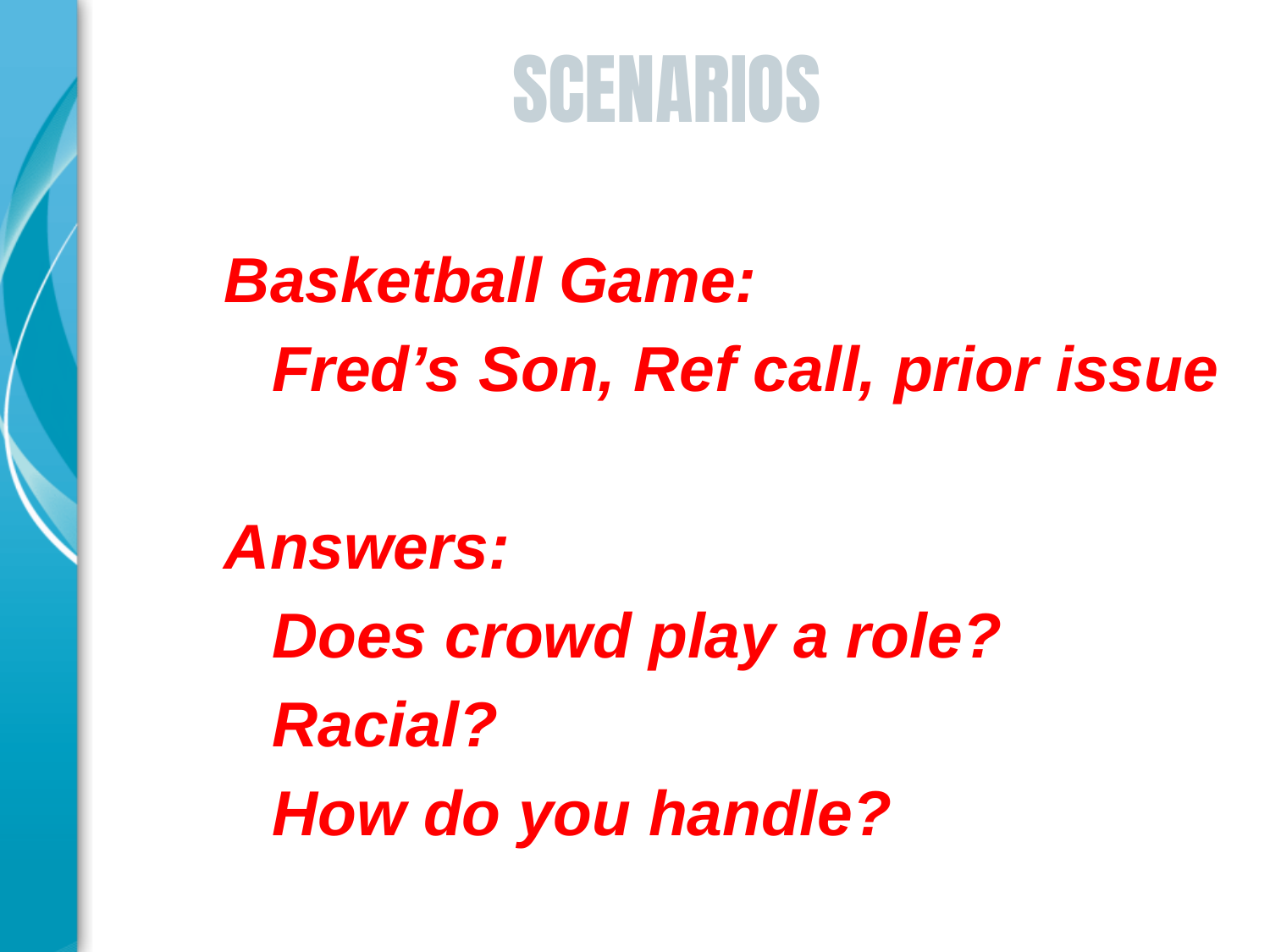

# SCENARIOS
Basketball Game:
	Fred’s Son, Ref call, prior issue

Answers:
	Does crowd play a role?
	Racial?
	How do you handle?